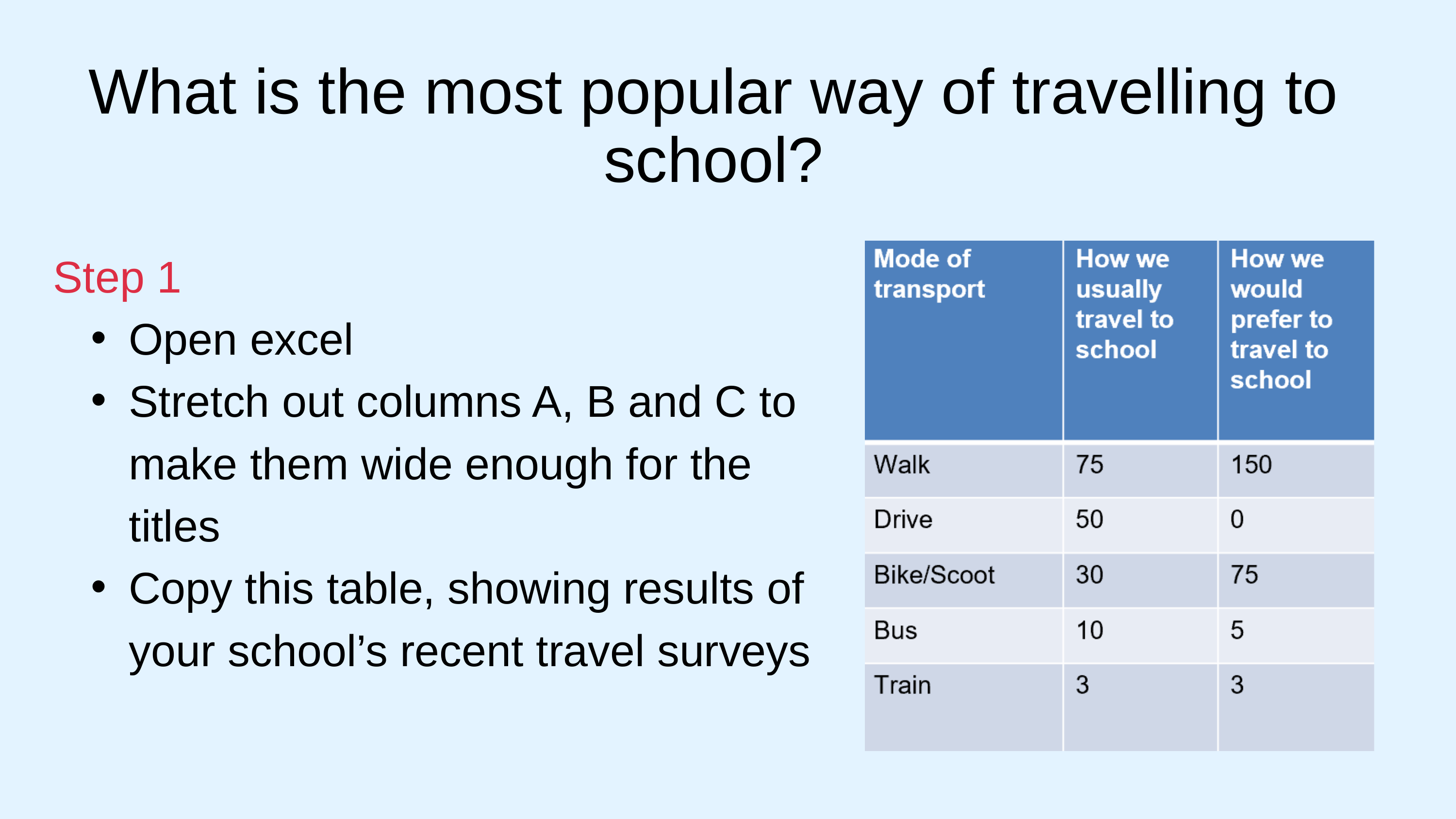

What is the most popular way of travelling to school?
Step 1
Open excel
Stretch out columns A, B and C to make them wide enough for the titles
Copy this table, showing results of your school’s recent travel surveys